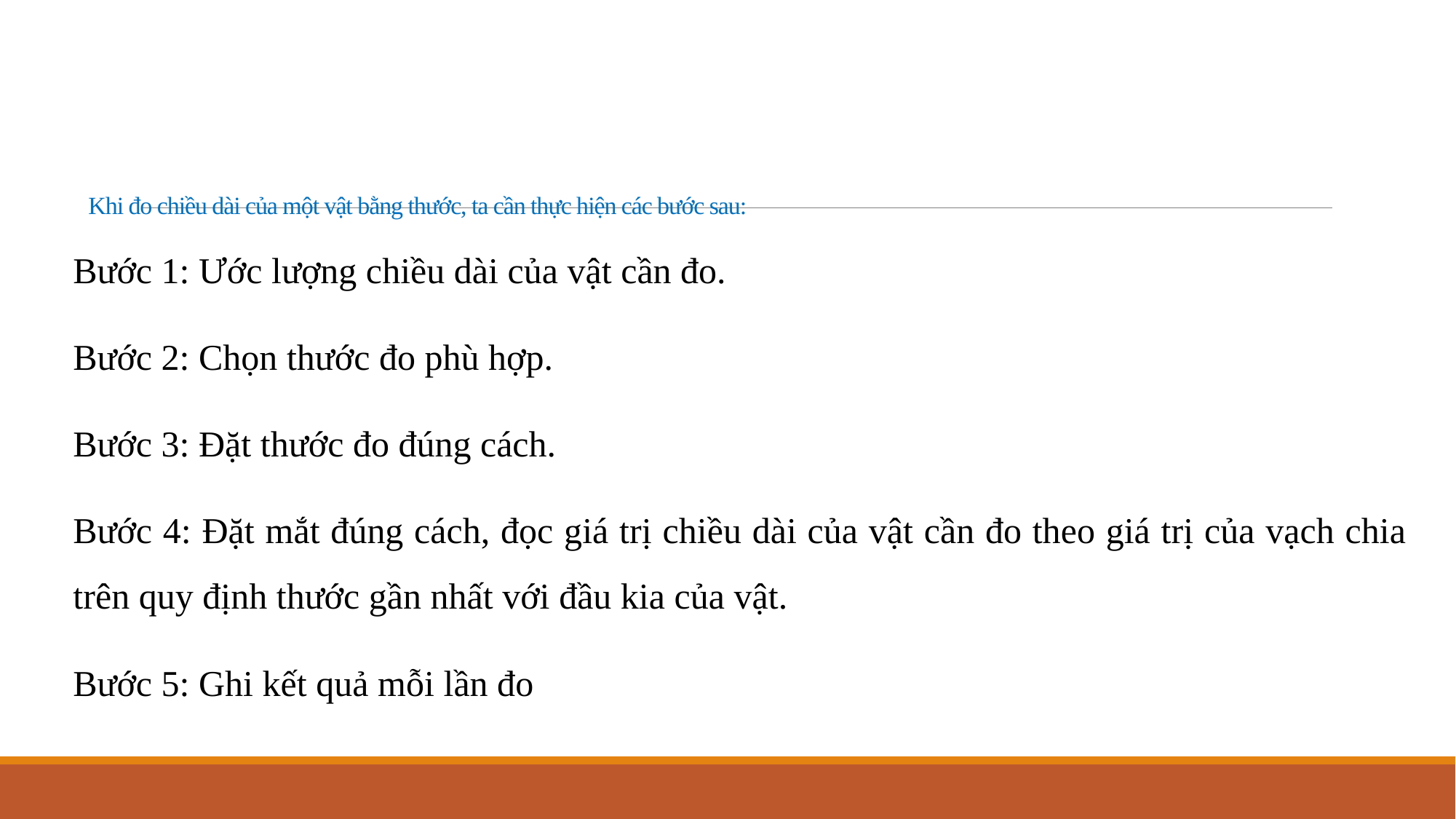

# Khi đo chiều dài của một vật bằng thước, ta cần thực hiện các bước sau:
Bước 1: Ước lượng chiều dài của vật cần đo.
Bước 2: Chọn thước đo phù hợp.
Bước 3: Đặt thước đo đúng cách.
Bước 4: Đặt mắt đúng cách, đọc giá trị chiều dài của vật cần đo theo giá trị của vạch chia trên quy định thước gần nhất với đầu kia của vật.
Bước 5: Ghi kết quả mỗi lần đo